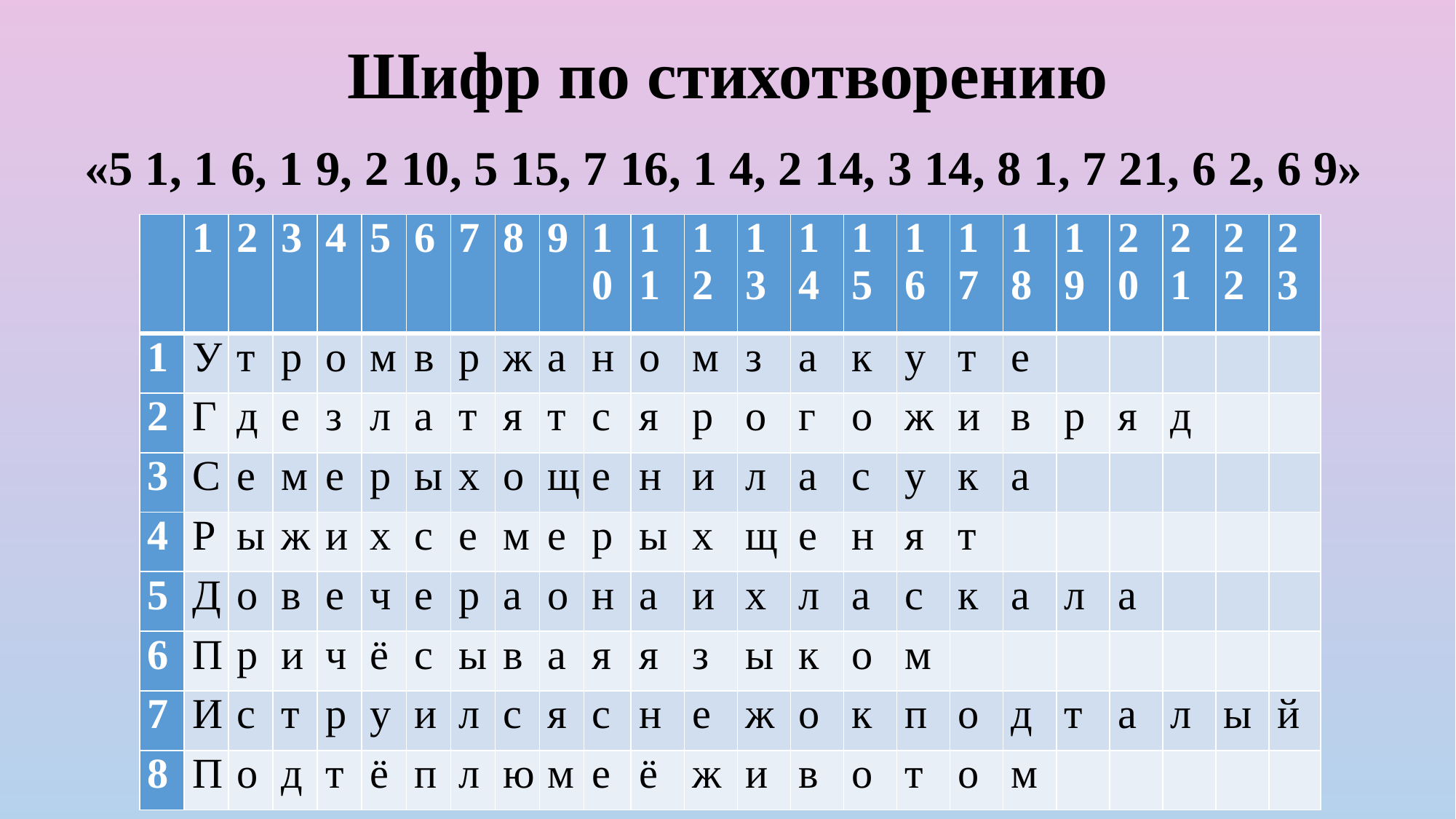

# Шифр по стихотворению
 «5 1, 1 6, 1 9, 2 10, 5 15, 7 16, 1 4, 2 14, 3 14, 8 1, 7 21, 6 2, 6 9»
|  | 1 | 2 | 3 | 4 | 5 | 6 | 7 | 8 | 9 | 10 | 11 | 12 | 13 | 14 | 15 | 16 | 17 | 18 | 19 | 20 | 21 | 22 | 23 |
| --- | --- | --- | --- | --- | --- | --- | --- | --- | --- | --- | --- | --- | --- | --- | --- | --- | --- | --- | --- | --- | --- | --- | --- |
| 1 | У | т | р | о | м | в | р | ж | а | н | о | м | з | а | к | у | т | е |  |  |  |  |  |
| 2 | Г | д | е | з | л | а | т | я | т | с | я | р | о | г | о | ж | и | в | р | я | д |  |  |
| 3 | С | е | м | е | р | ы | х | о | щ | е | н | и | л | а | с | у | к | а |  |  |  |  |  |
| 4 | Р | ы | ж | и | х | с | е | м | е | р | ы | х | щ | е | н | я | т |  |  |  |  |  |  |
| 5 | Д | о | в | е | ч | е | р | а | о | н | а | и | х | л | а | с | к | а | л | а |  |  |  |
| 6 | П | р | и | ч | ё | с | ы | в | а | я | я | з | ы | к | о | м |  |  |  |  |  |  |  |
| 7 | И | с | т | р | у | и | л | с | я | с | н | е | ж | о | к | п | о | д | т | а | л | ы | й |
| 8 | П | о | д | т | ё | п | л | ю | м | е | ё | ж | и | в | о | т | о | м |  |  |  |  |  |